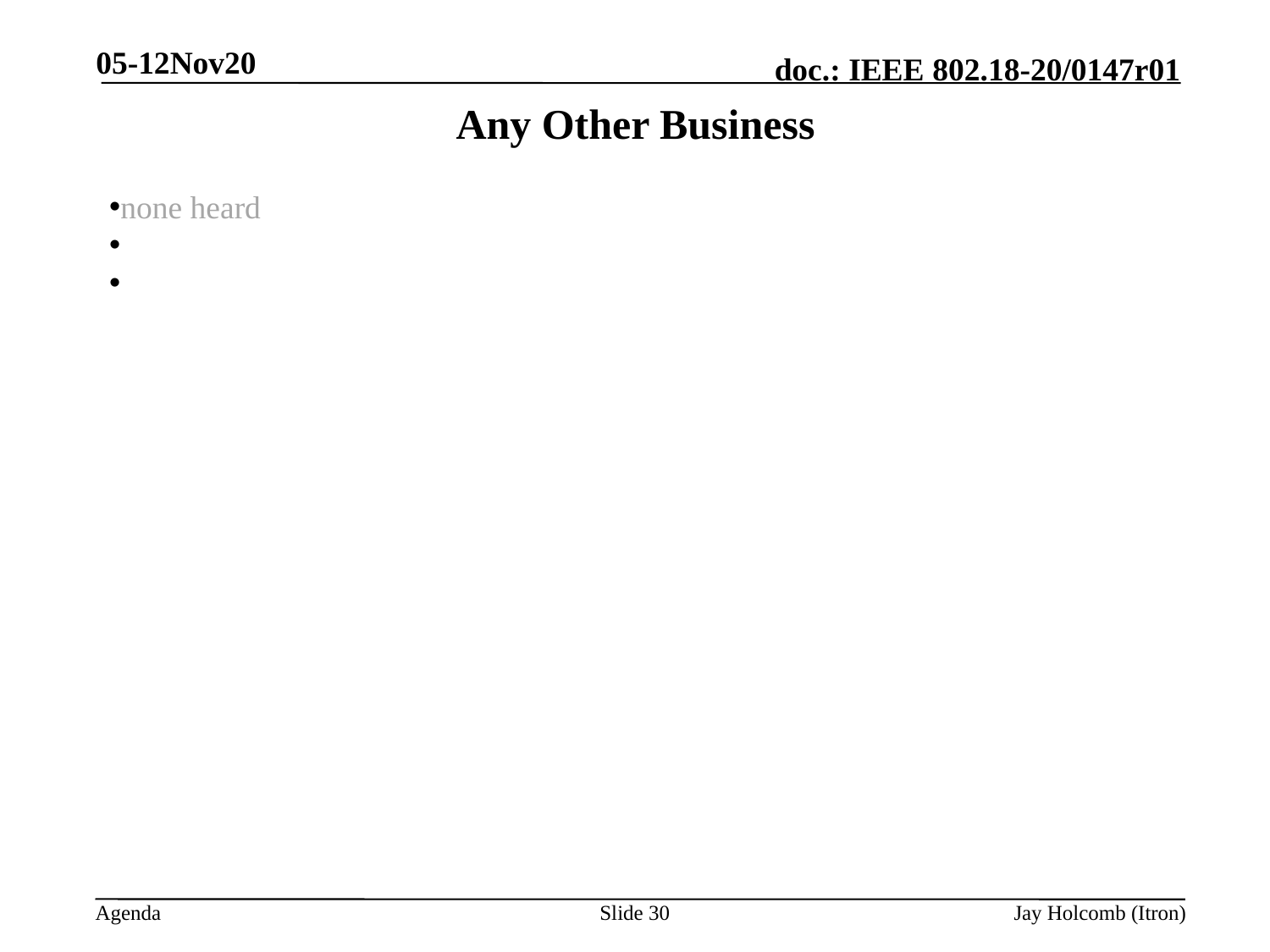

05-12Nov20
# Any Other Business

none heard

Slide 30
Jay Holcomb (Itron)